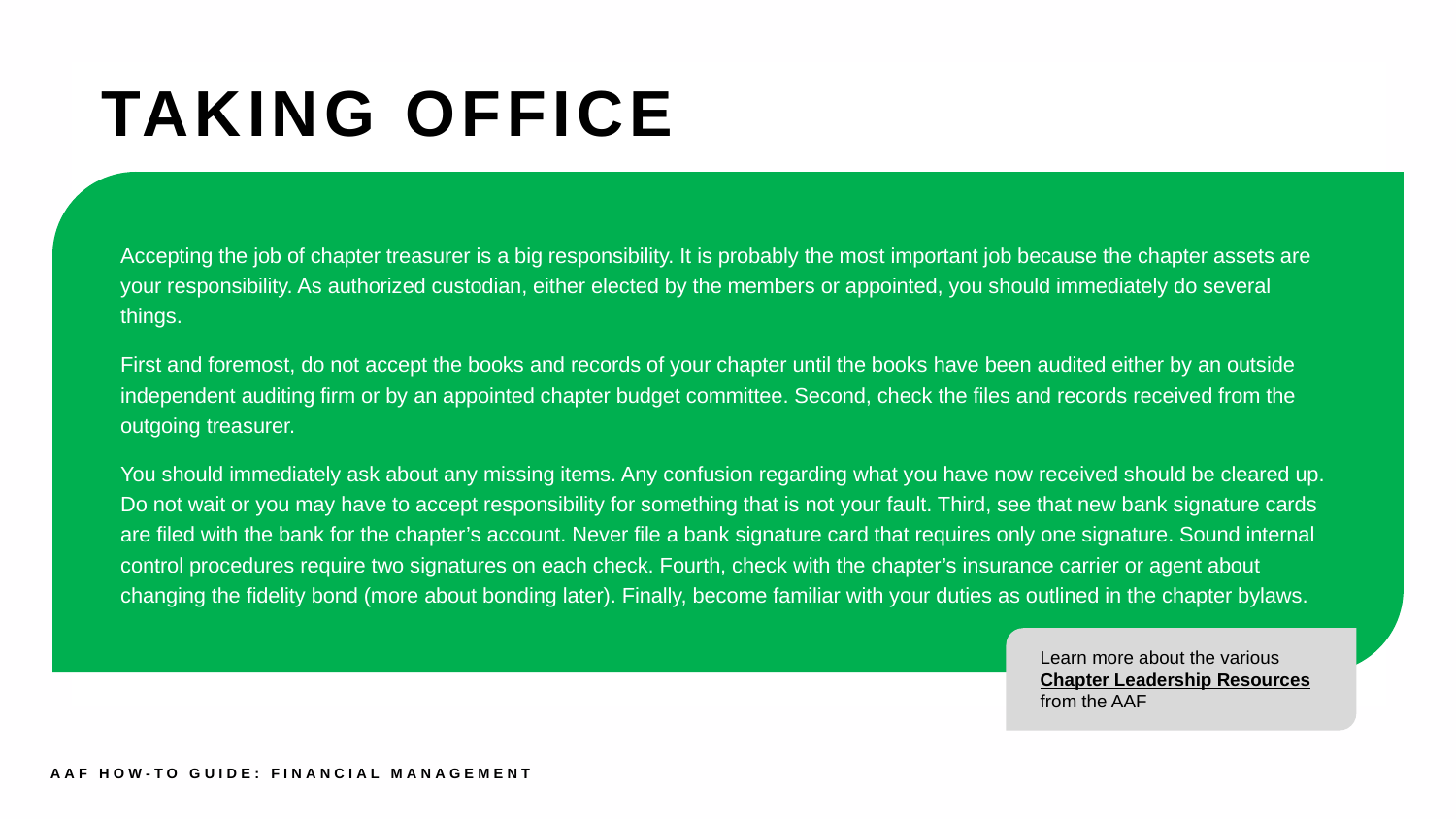

TAKING OFFICE
Accepting the job of chapter treasurer is a big responsibility. It is probably the most important job because the chapter assets are your responsibility. As authorized custodian, either elected by the members or appointed, you should immediately do several things.
First and foremost, do not accept the books and records of your chapter until the books have been audited either by an outside independent auditing firm or by an appointed chapter budget committee. Second, check the files and records received from the outgoing treasurer.
You should immediately ask about any missing items. Any confusion regarding what you have now received should be cleared up. Do not wait or you may have to accept responsibility for something that is not your fault. Third, see that new bank signature cards are filed with the bank for the chapter’s account. Never file a bank signature card that requires only one signature. Sound internal control procedures require two signatures on each check. Fourth, check with the chapter’s insurance carrier or agent about changing the fidelity bond (more about bonding later). Finally, become familiar with your duties as outlined in the chapter bylaws.

Learn more about the various Chapter Leadership Resources
from the AAF